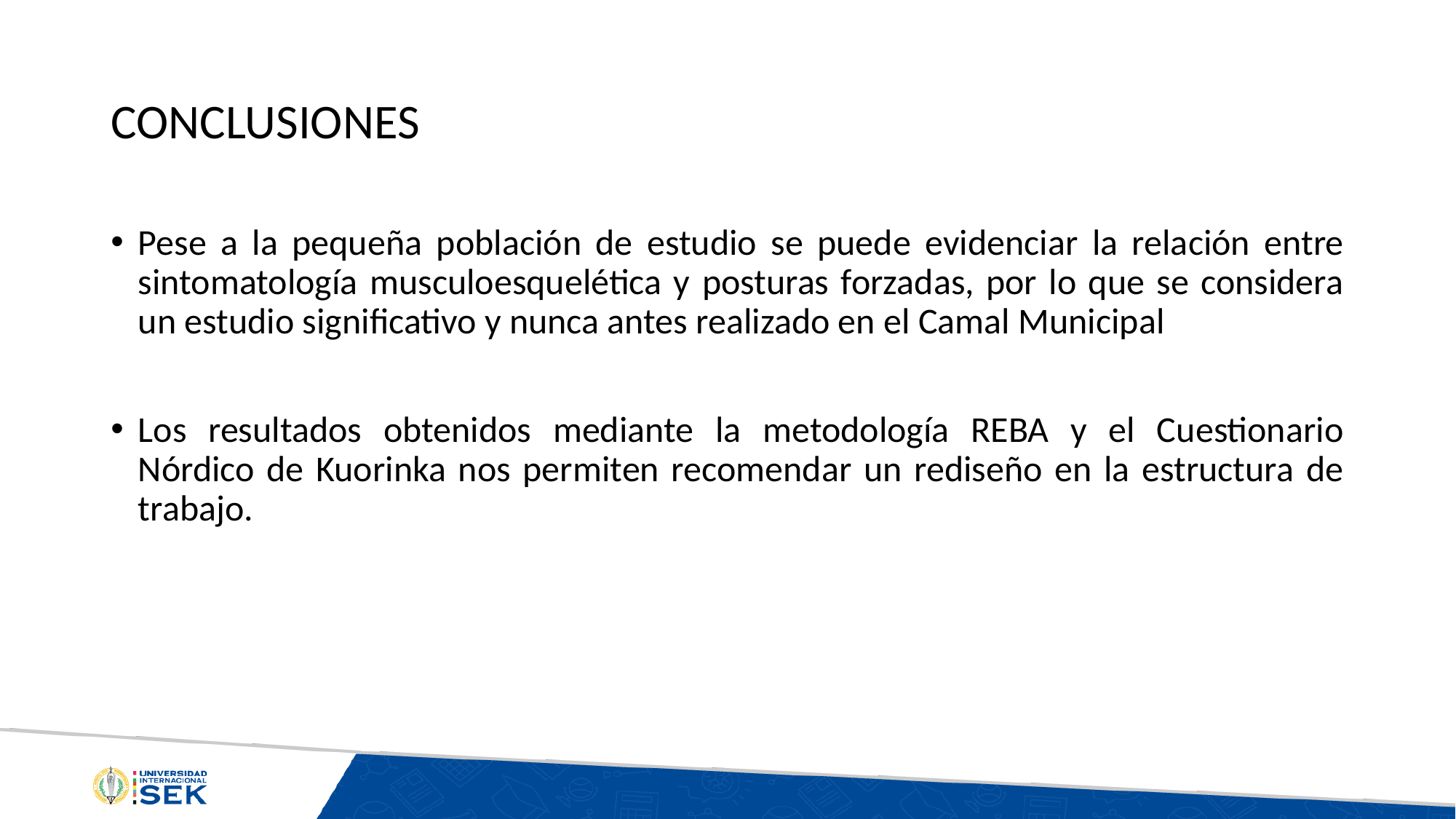

# CONCLUSIONES
Pese a la pequeña población de estudio se puede evidenciar la relación entre sintomatología musculoesquelética y posturas forzadas, por lo que se considera un estudio significativo y nunca antes realizado en el Camal Municipal

Los resultados obtenidos mediante la metodología REBA y el Cuestionario Nórdico de Kuorinka nos permiten recomendar un rediseño en la estructura de trabajo.